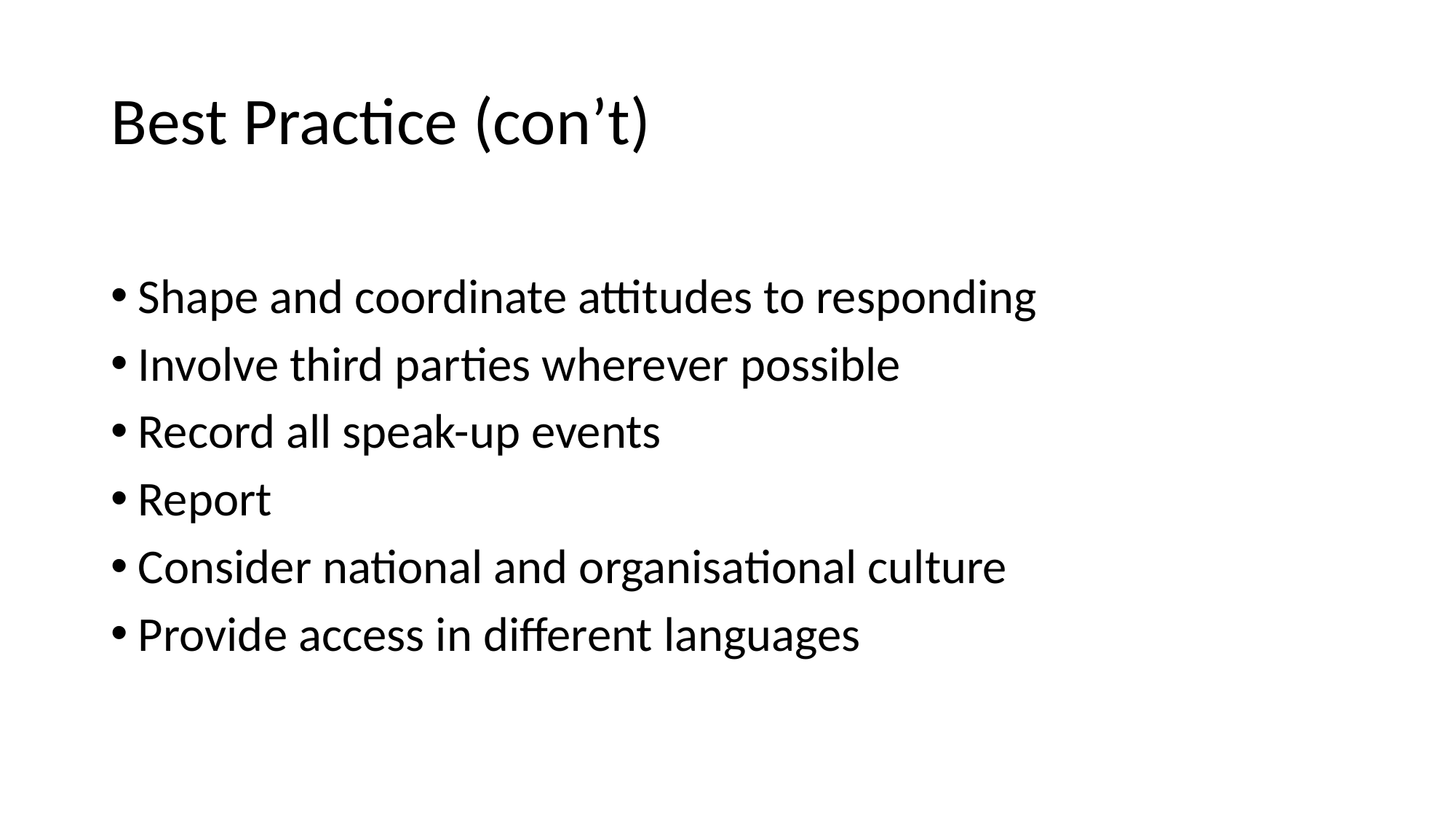

# Best Practice (con’t)

Shape and coordinate attitudes to responding
Involve third parties wherever possible
Record all speak-up events
Report
Consider national and organisational culture
Provide access in different languages